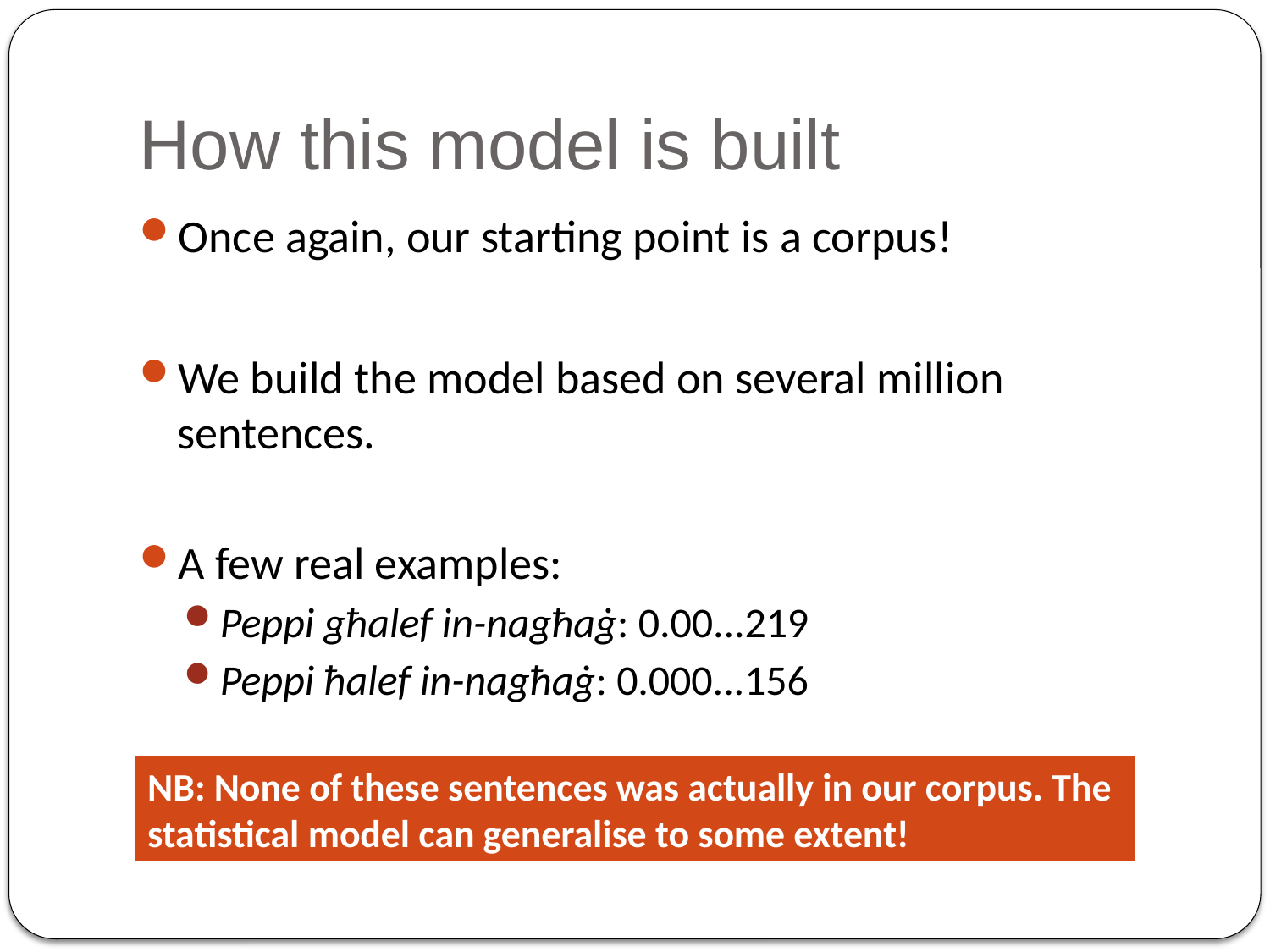

# How this model is built
Once again, our starting point is a corpus!

We build the model based on several million sentences.

A few real examples:
Peppi għalef in-nagħaġ: 0.00...219
Peppi ħalef in-nagħaġ: 0.000...156

NB: None of these sentences was actually in our corpus. The statistical model can generalise to some extent!